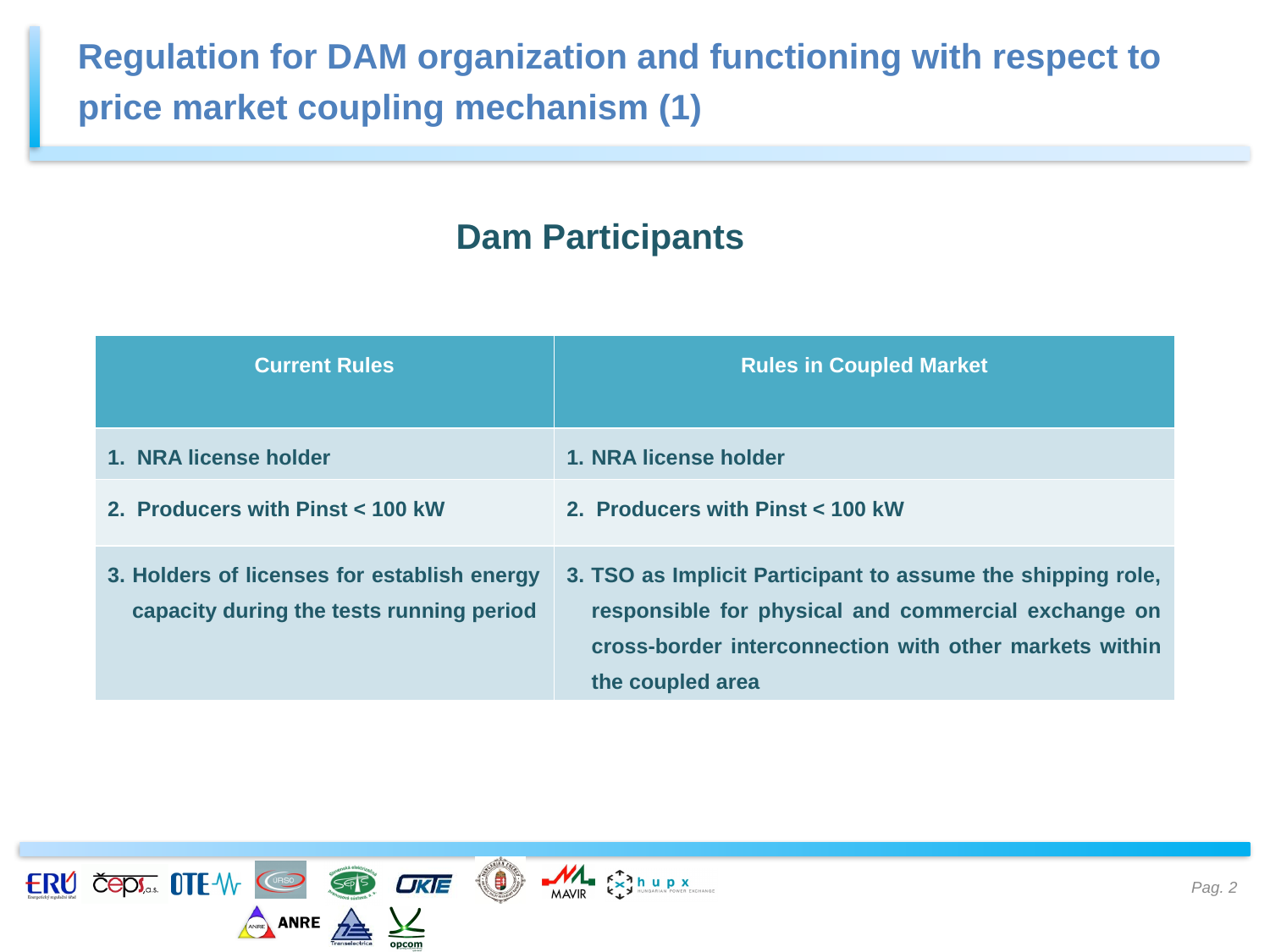

Regulation for DAM organization and functioning with respect to price market coupling mechanism (1)
Dam Participants

| Current Rules | Rules in Coupled Market |
| --- | --- |
| 1. NRA license holder | NRA license holder |
| 2. Producers with Pinst < 100 kW | 2. Producers with Pinst < 100 kW |
| 3. Holders of licenses for establish energy capacity during the tests running period | 3. TSO as Implicit Participant to assume the shipping role, responsible for physical and commercial exchange on cross-border interconnection with other markets within the coupled area |
Pag. 2